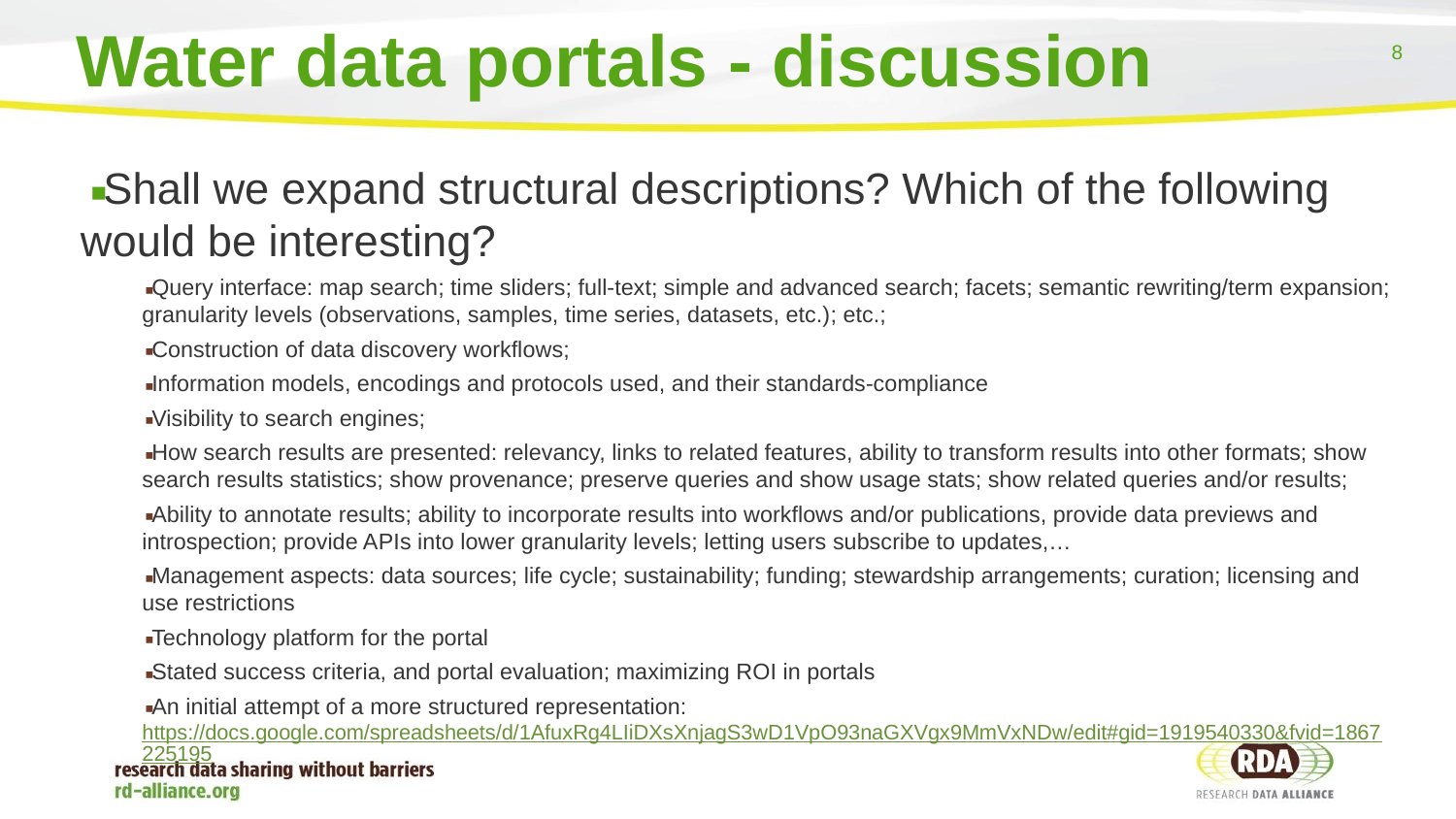

# Water data portals - discussion
Shall we expand structural descriptions? Which of the following would be interesting?
Query interface: map search; time sliders; full-text; simple and advanced search; facets; semantic rewriting/term expansion; granularity levels (observations, samples, time series, datasets, etc.); etc.;
Construction of data discovery workflows;
Information models, encodings and protocols used, and their standards-compliance
Visibility to search engines;
How search results are presented: relevancy, links to related features, ability to transform results into other formats; show search results statistics; show provenance; preserve queries and show usage stats; show related queries and/or results;
Ability to annotate results; ability to incorporate results into workflows and/or publications, provide data previews and introspection; provide APIs into lower granularity levels; letting users subscribe to updates,…
Management aspects: data sources; life cycle; sustainability; funding; stewardship arrangements; curation; licensing and use restrictions
Technology platform for the portal
Stated success criteria, and portal evaluation; maximizing ROI in portals
An initial attempt of a more structured representation: https://docs.google.com/spreadsheets/d/1AfuxRg4LIiDXsXnjagS3wD1VpO93naGXVgx9MmVxNDw/edit#gid=1919540330&fvid=1867225195